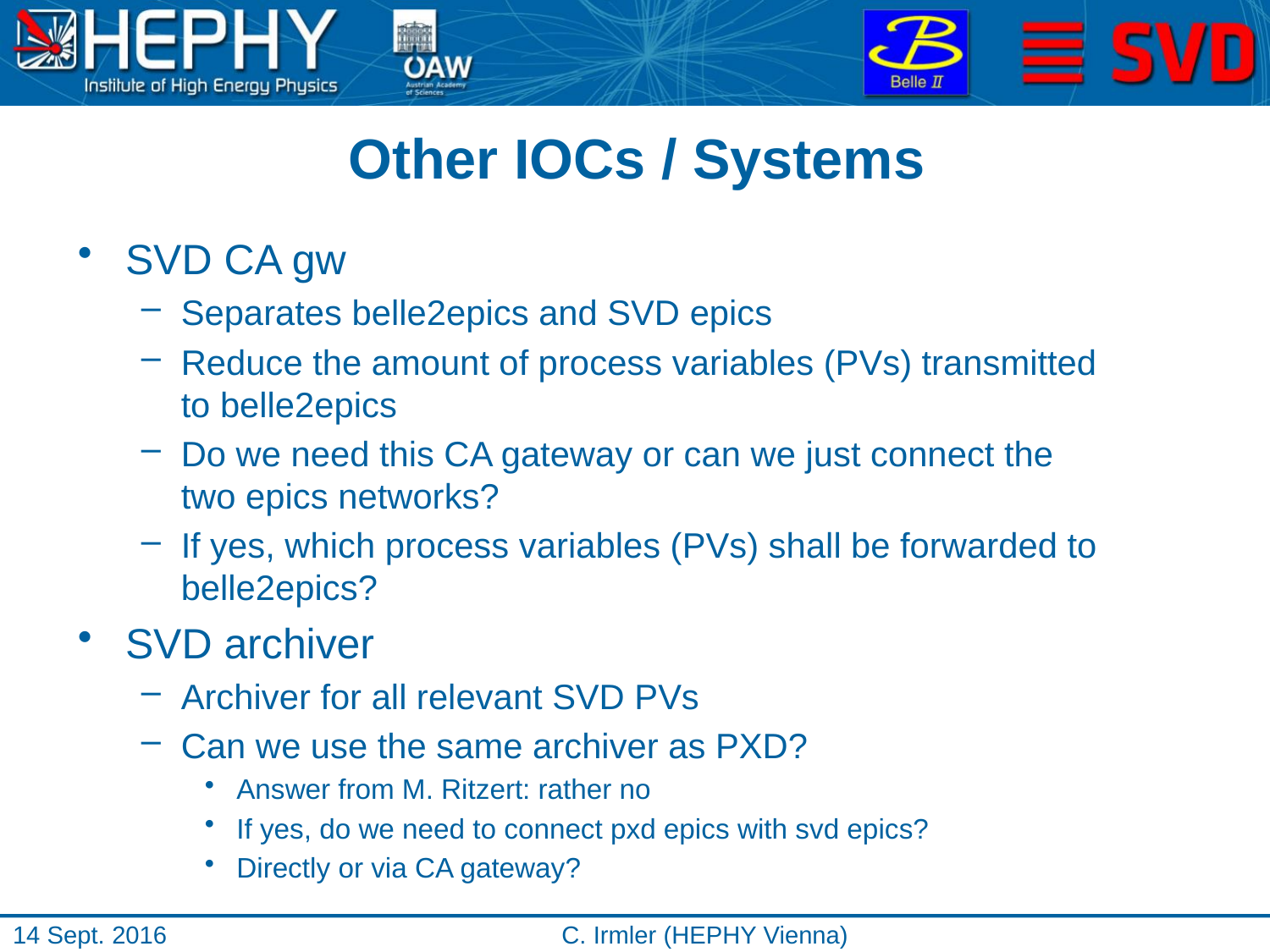

# Other IOCs / Systems
SVD CA gw
Separates belle2epics and SVD epics
Reduce the amount of process variables (PVs) transmitted to belle2epics
Do we need this CA gateway or can we just connect the two epics networks?
If yes, which process variables (PVs) shall be forwarded to belle2epics?
SVD archiver
Archiver for all relevant SVD PVs
Can we use the same archiver as PXD?
Answer from M. Ritzert: rather no
If yes, do we need to connect pxd epics with svd epics?
Directly or via CA gateway?

14 Sept. 2016
C. Irmler (HEPHY Vienna)